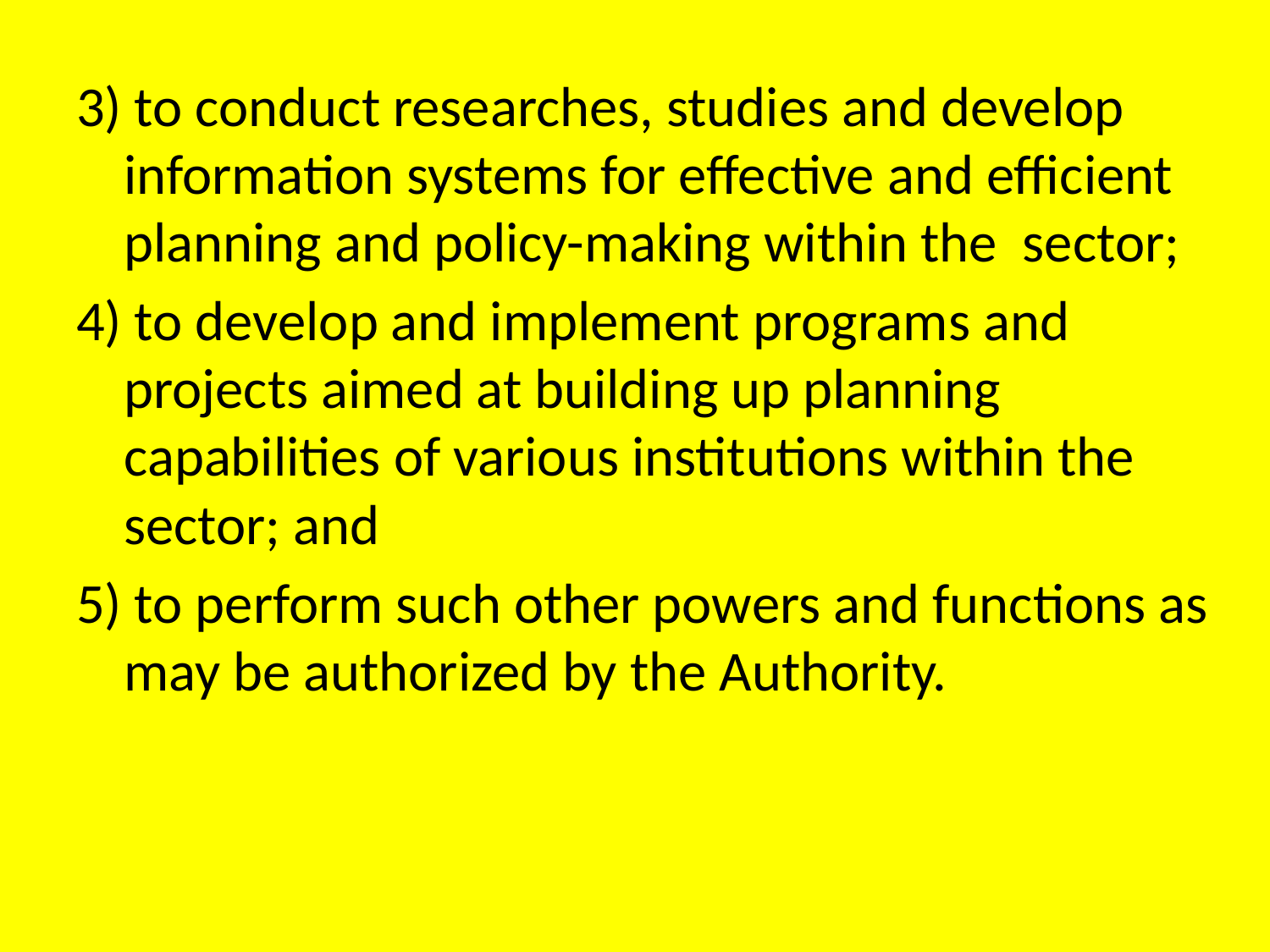

3) to conduct researches, studies and develop information systems for effective and efficient planning and policy-making within the  sector;
4) to develop and implement programs and projects aimed at building up planning capabilities of various institutions within the sector; and
5) to perform such other powers and functions as may be authorized by the Authority.